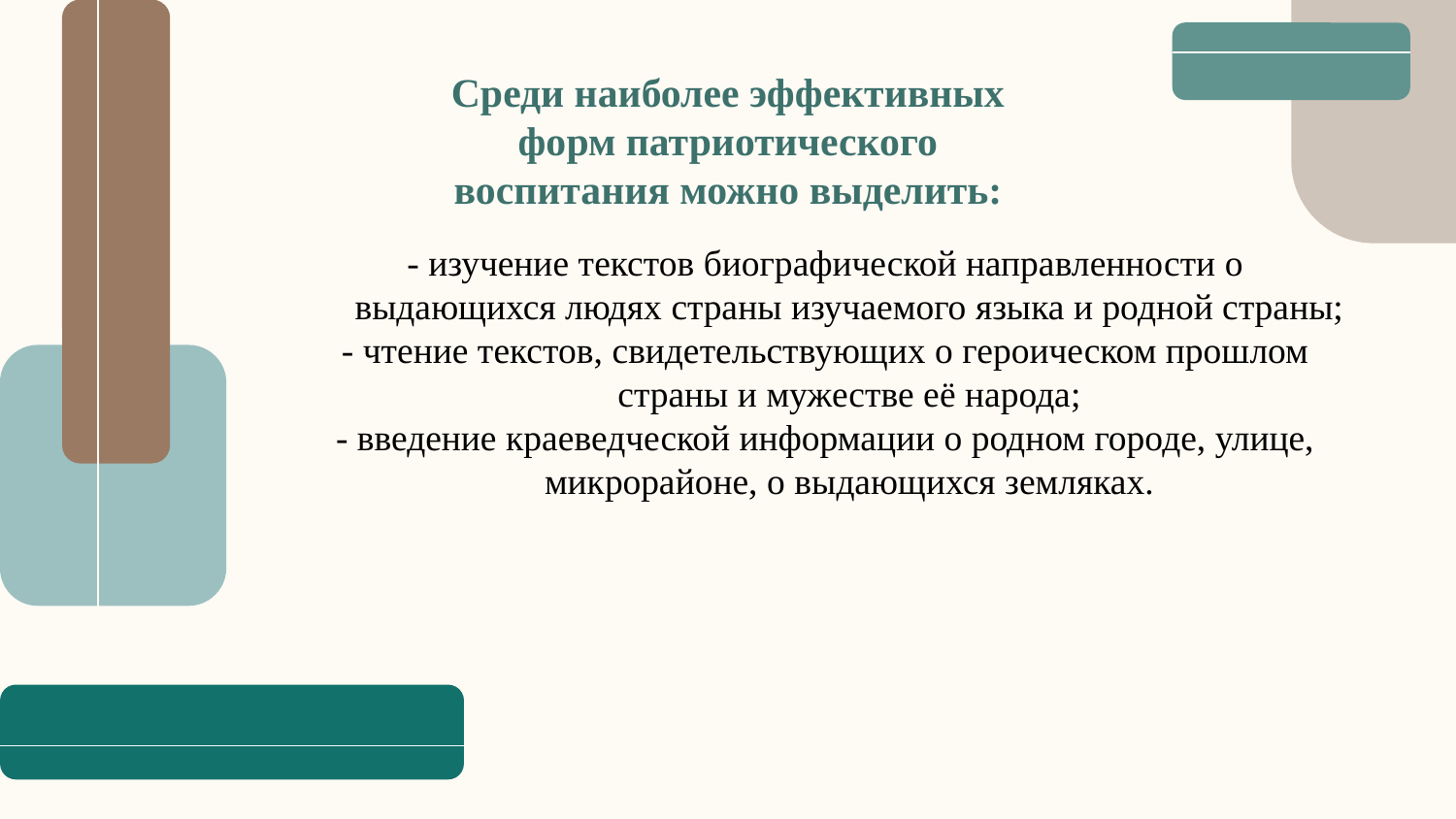

- изучение текстов биографической направленности о выдающихся людях страны изучаемого языка и родной страны;
- чтение текстов, свидетельствующих о героическом прошлом страны и мужестве её народа;
- введение краеведческой информации о родном городе, улице, микрорайоне, о выдающихся земляках.
# Среди наиболее эффективных форм патриотического воспитания можно выделить: